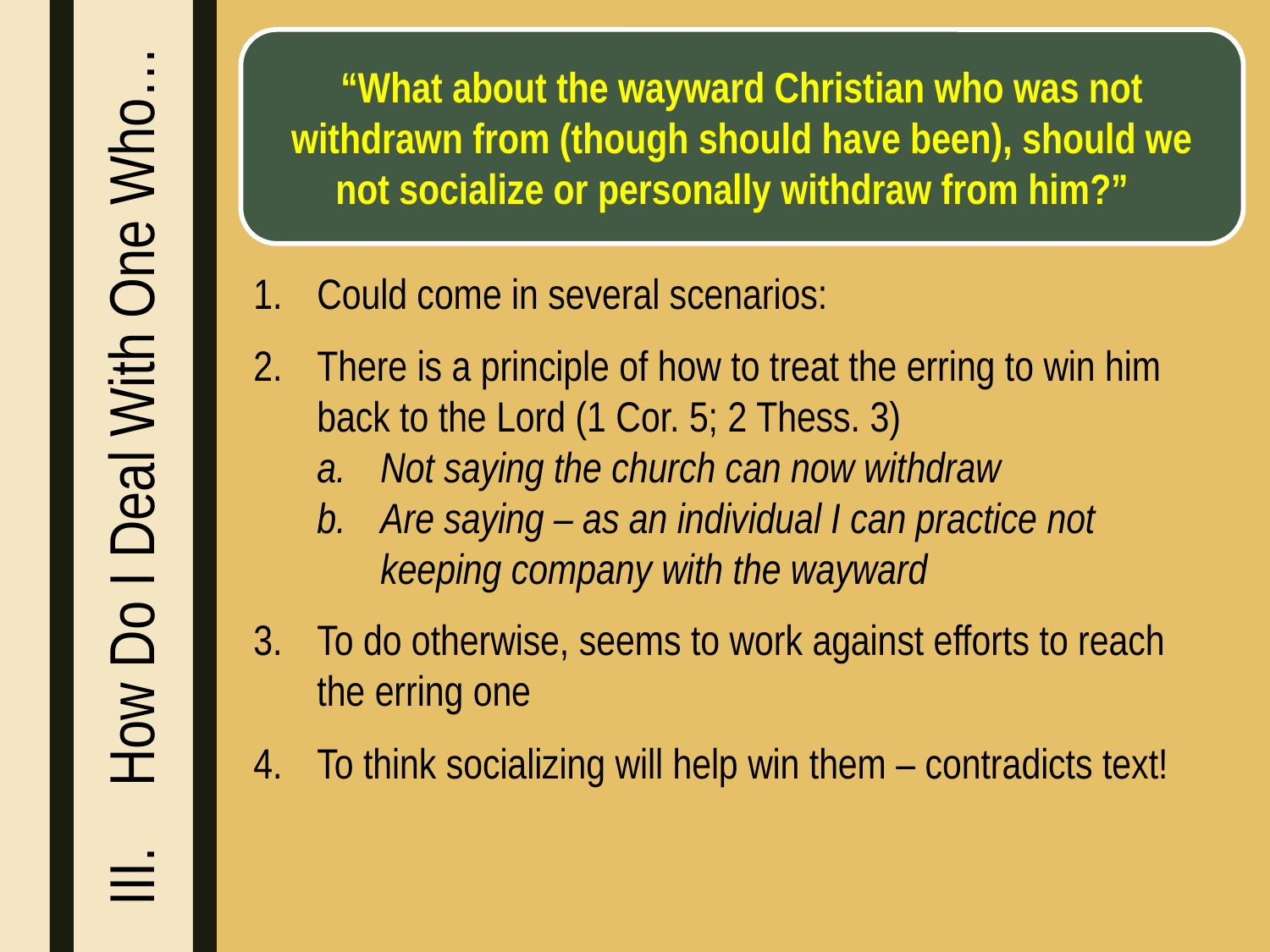

“What about the wayward Christian who was not withdrawn from (though should have been), should we not socialize or personally withdraw from him?”
Could come in several scenarios:

There is a principle of how to treat the erring to win him back to the Lord (1 Cor. 5; 2 Thess. 3)
Not saying the church can now withdraw
Are saying – as an individual I can practice not keeping company with the wayward

To do otherwise, seems to work against efforts to reach the erring one

To think socializing will help win them – contradicts text!
How Do I Deal With One Who…